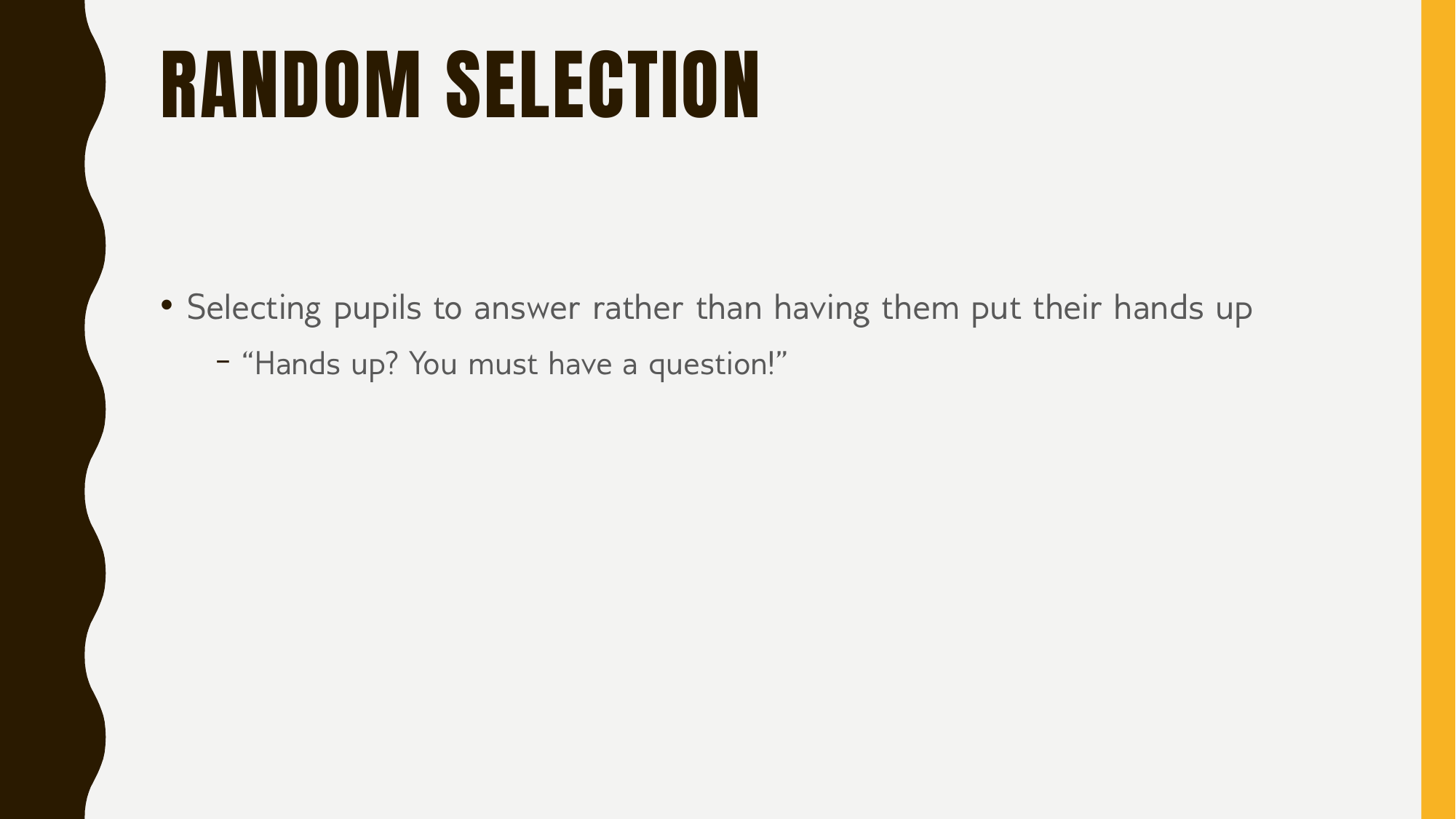

# Random selection
Selecting pupils to answer rather than having them put their hands up
“Hands up? You must have a question!”